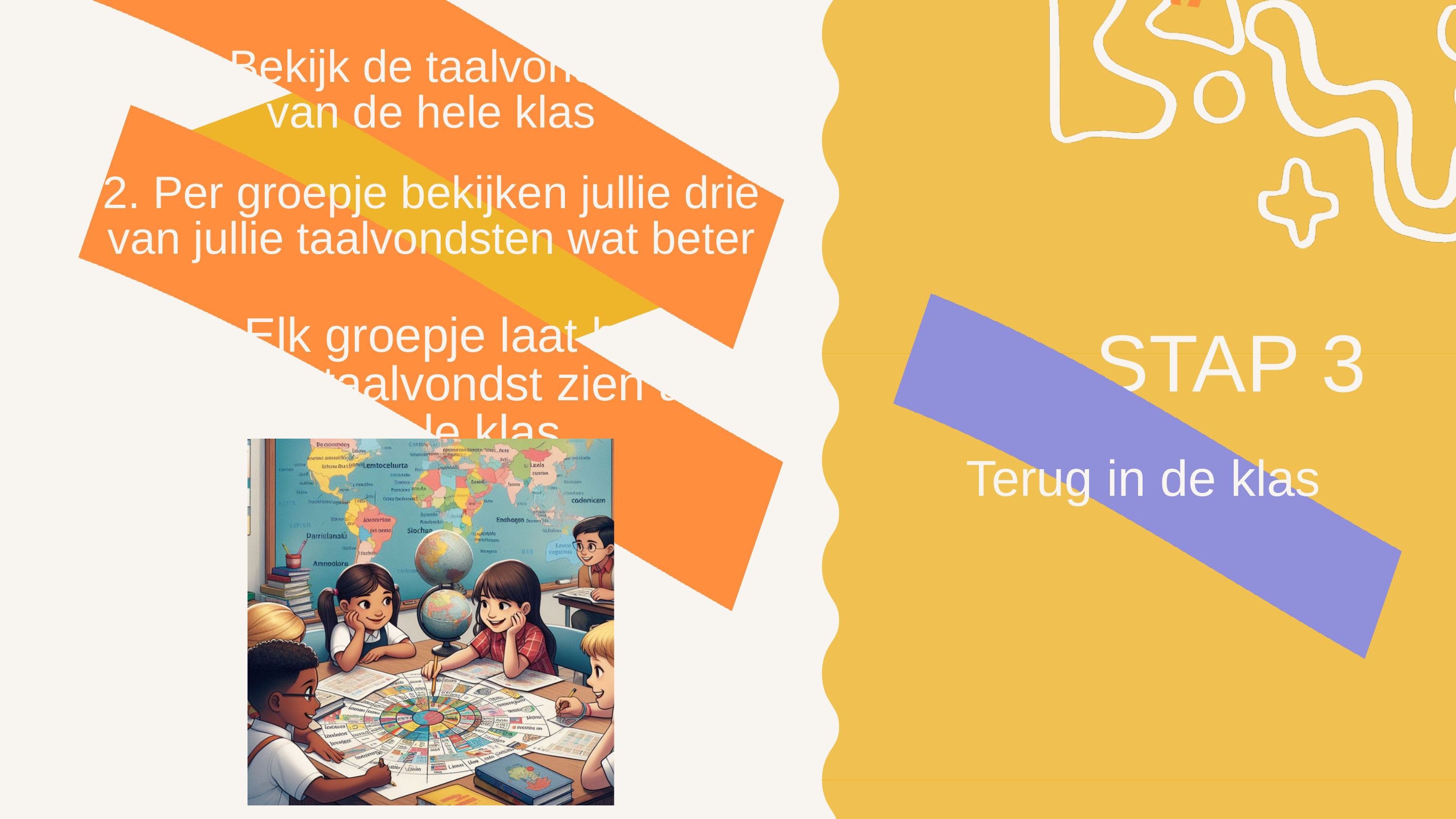

1. Bekijk de taalvondsten van de hele klas

2. Per groepje bekijken jullie drie van jullie taalvondsten wat beter

3. Elk groepje laat hun favoriete taalvondst zien aan de hele klas
STAP 3

Terug in de klas